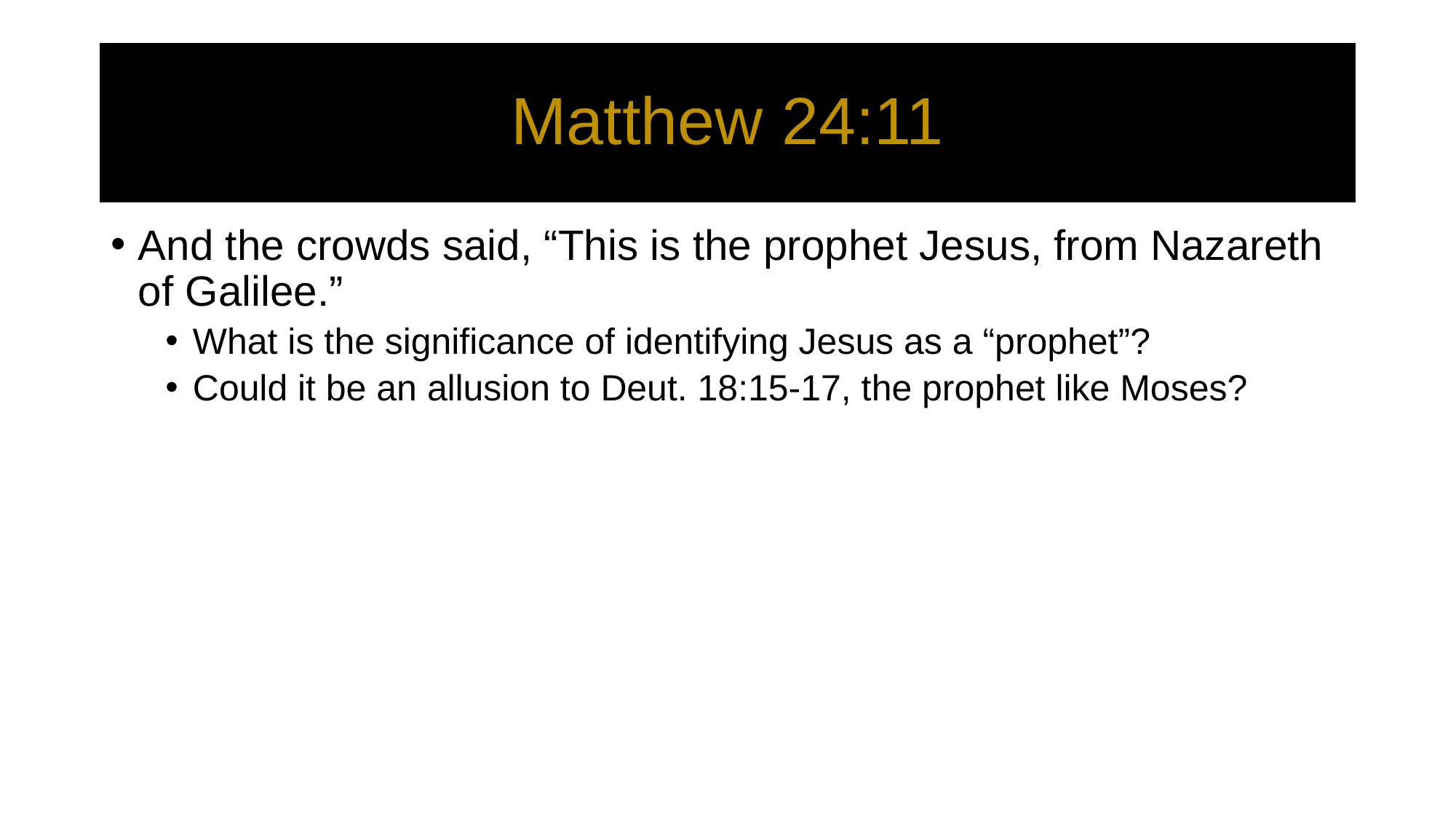

# Matthew 24:11
And the crowds said, “This is the prophet Jesus, from Nazareth of Galilee.”
What is the significance of identifying Jesus as a “prophet”?
Could it be an allusion to Deut. 18:15-17, the prophet like Moses?